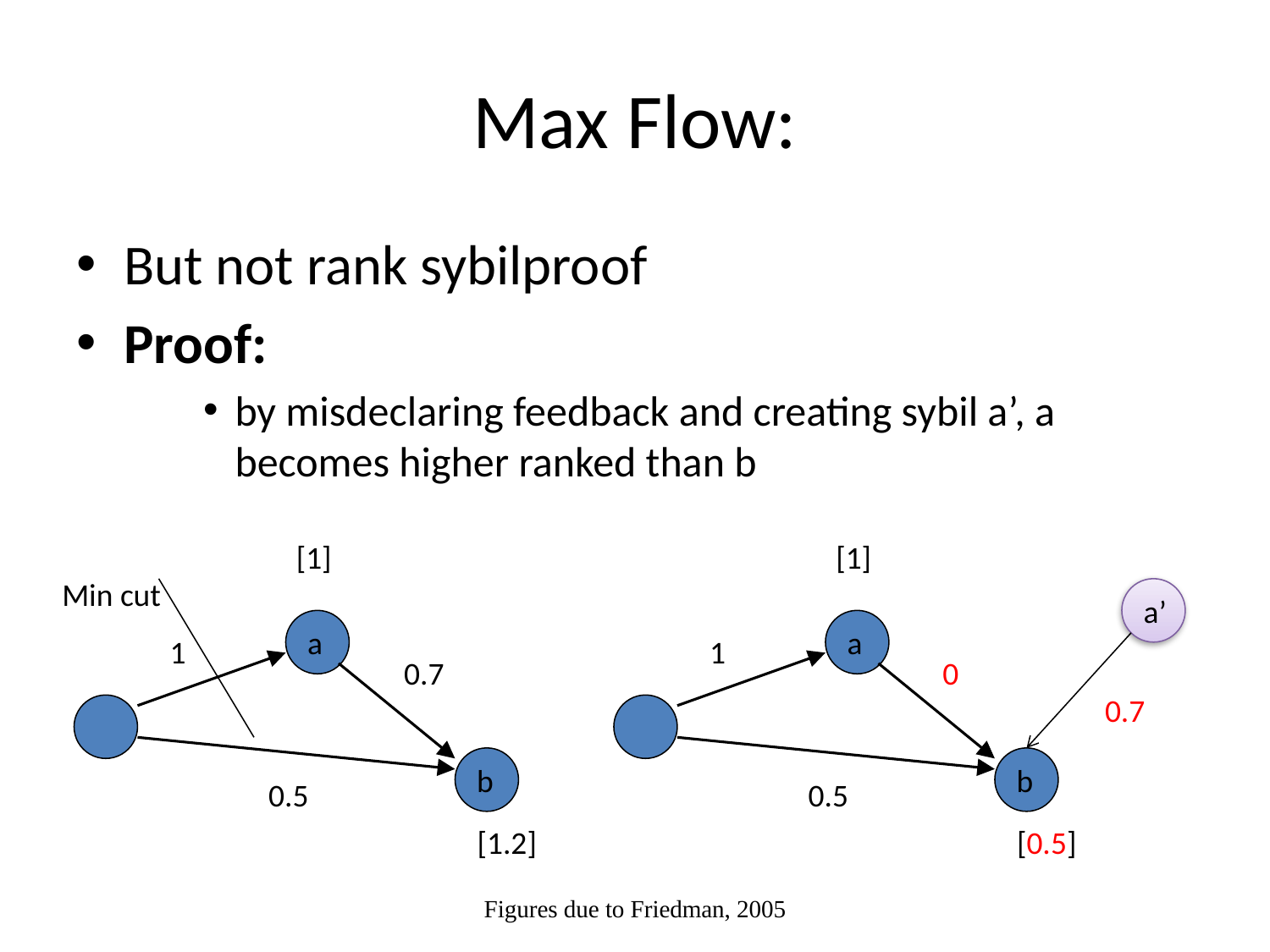

# Max Flow:
But not rank sybilproof
Proof:
by misdeclaring feedback and creating sybil a’, a becomes higher ranked than b
[1]
[1]
Min cut

a’
a
a
1
1
0.7
0

0.7

b
b
0.5
0.5
[1.2]
[0.5]
Figures due to Friedman, 2005